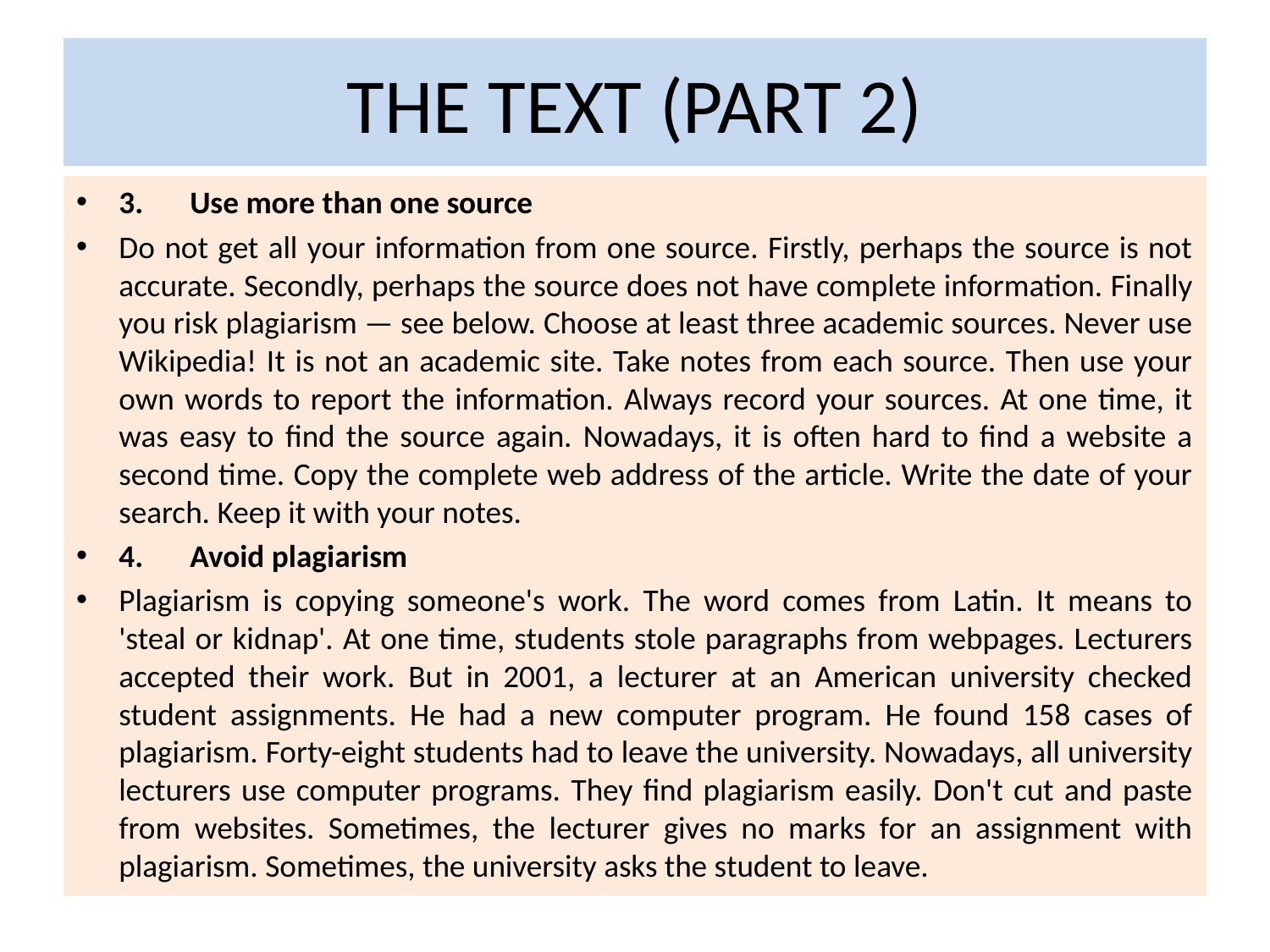

# THE TEXT (PART 2)
3.	Use more than one source
Do not get all your information from one source. Firstly, perhaps the source is not accurate. Secondly, perhaps the source does not have complete information. Finally you risk plagiarism — see below. Choose at least three academic sources. Never use Wikipedia! It is not an academic site. Take notes from each source. Then use your own words to report the information. Always record your sources. At one time, it was easy to find the source again. Nowadays, it is often hard to find a website a second time. Copy the complete web address of the article. Write the date of your search. Keep it with your notes.
4.	Avoid plagiarism
Plagiarism is copying someone's work. The word comes from Latin. It means to 'steal or kidnap'. At one time, students stole paragraphs from webpages. Lecturers accepted their work. But in 2001, a lecturer at an American university checked student assignments. He had a new computer program. He found 158 cases of plagiarism. Forty-eight students had to leave the university. Nowadays, all university lecturers use computer programs. They find plagiarism easily. Don't cut and paste from websites. Sometimes, the lecturer gives no marks for an assignment with plagiarism. Sometimes, the university asks the student to leave.